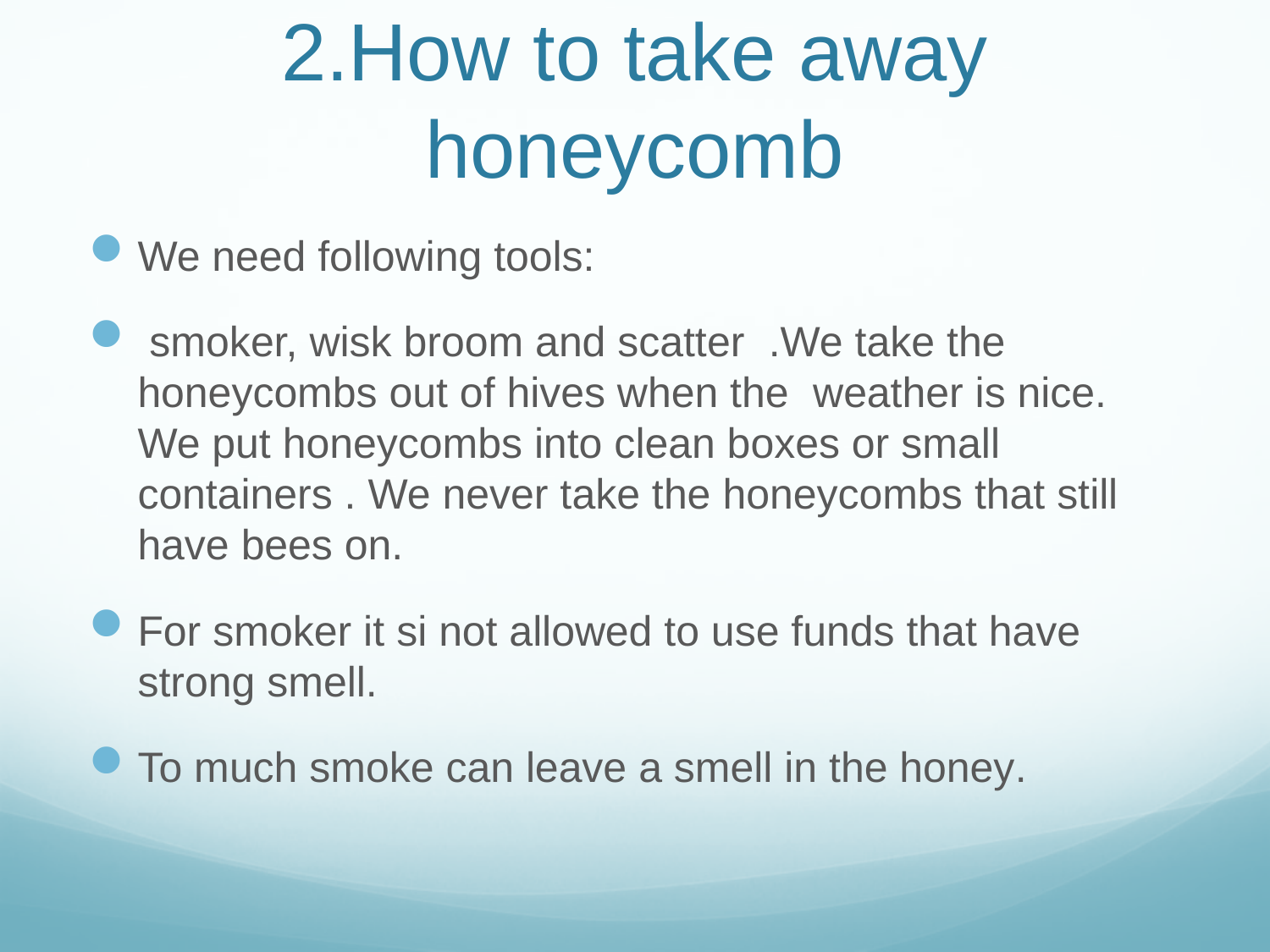

# 2.How to take away honeycomb
We need following tools:
 smoker, wisk broom and scatter  .We take the honeycombs out of hives when the  weather is nice. We put honeycombs into clean boxes or small containers . We never take the honeycombs that still have bees on.
For smoker it si not allowed to use funds that have strong smell.
To much smoke can leave a smell in the honey.